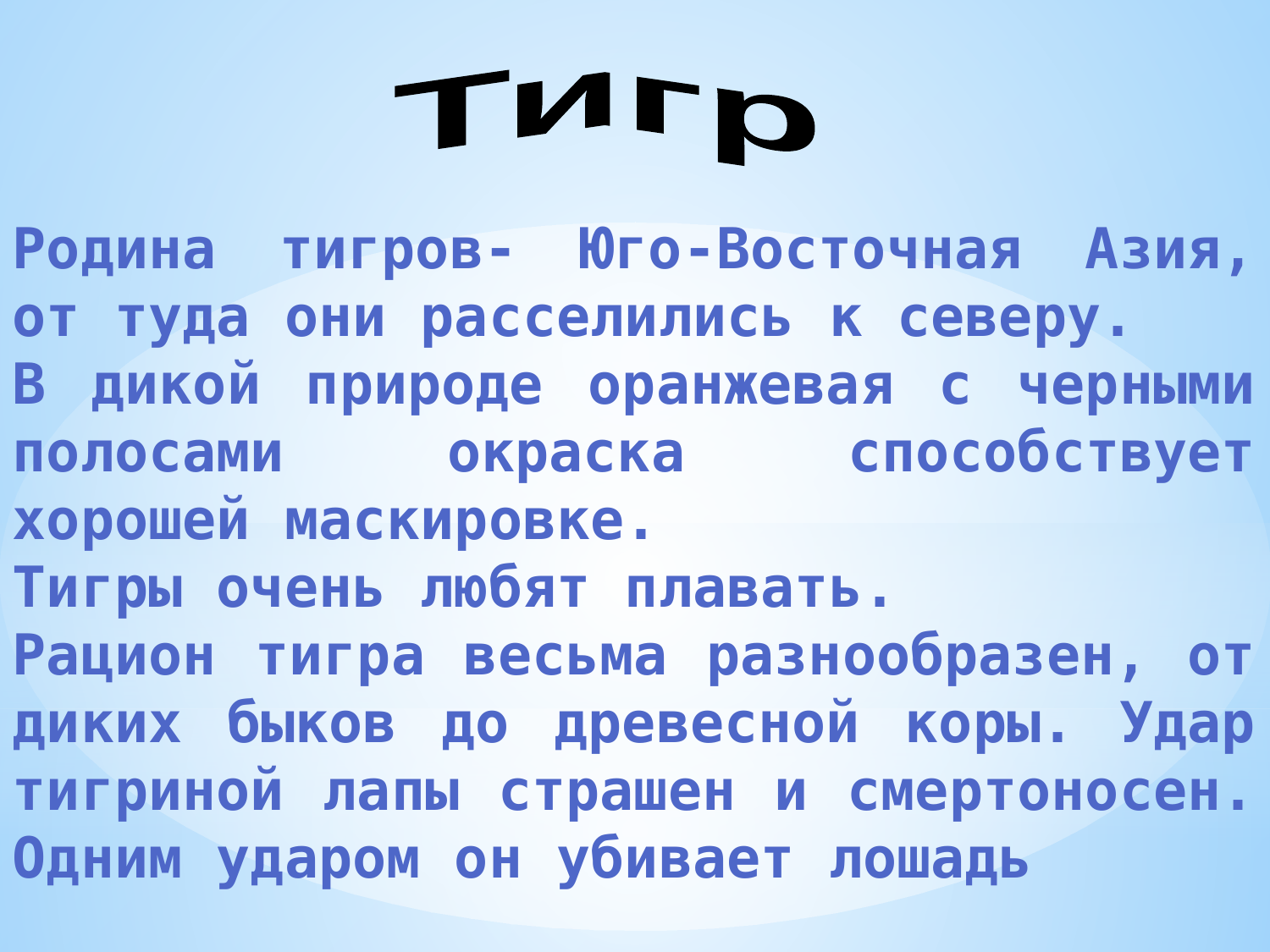

Тигр
Родина тигров- Юго-Восточная Азия, от туда они расселились к северу.
В дикой природе оранжевая с черными полосами окраска способствует хорошей маскировке.
Тигры очень любят плавать.
Рацион тигра весьма разнообразен, от диких быков до древесной коры. Удар тигриной лапы страшен и смертоносен. Одним ударом он убивает лошадь